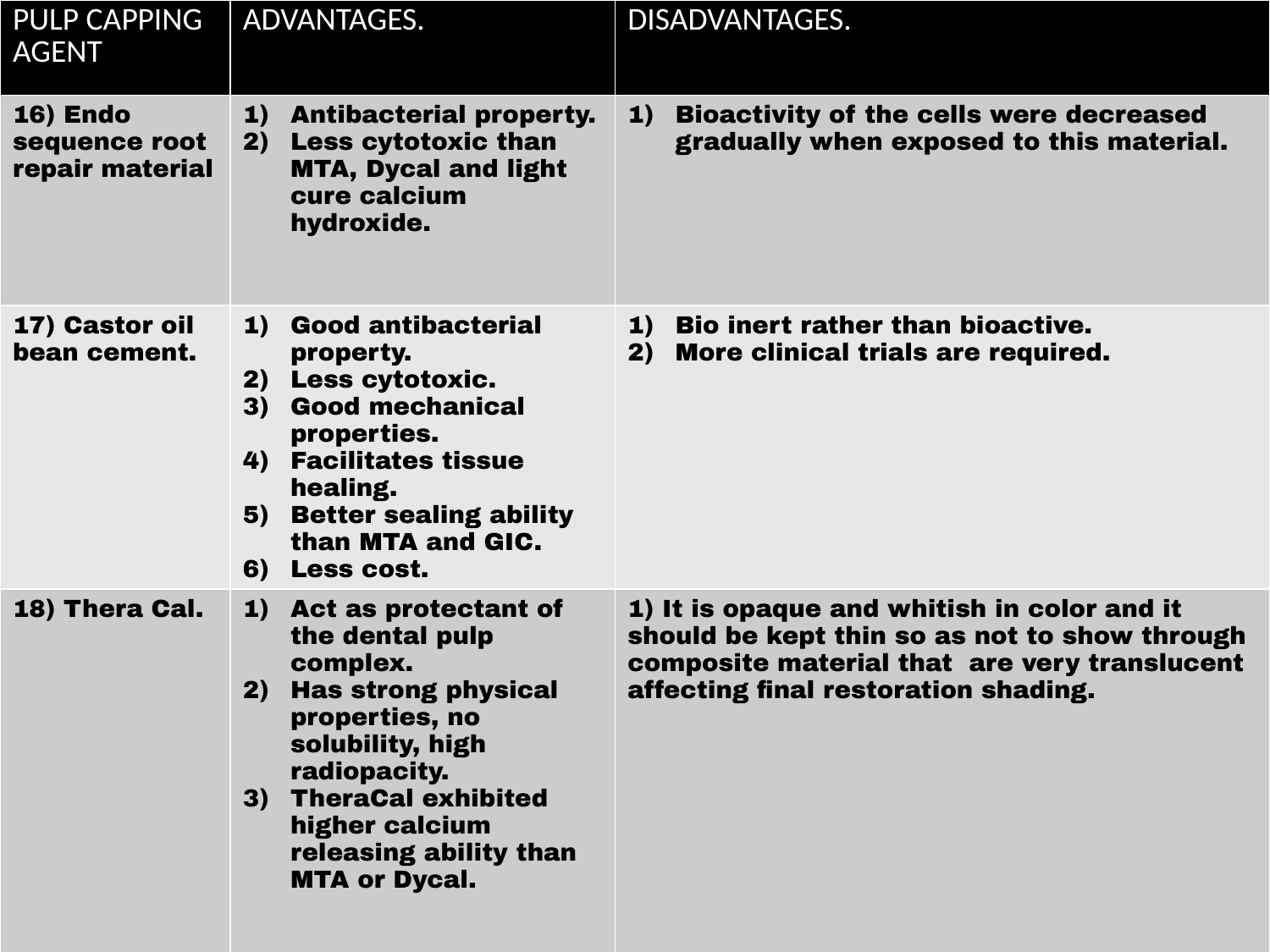

| PULP CAPPING AGENT | ADVANTAGES. | DISADVANTAGES. |
| --- | --- | --- |
| 16) Endo sequence root repair material | Antibacterial property. Less cytotoxic than MTA, Dycal and light cure calcium hydroxide. | Bioactivity of the cells were decreased gradually when exposed to this material. |
| 17) Castor oil bean cement. | Good antibacterial property. Less cytotoxic. Good mechanical properties. Facilitates tissue healing. Better sealing ability than MTA and GIC. Less cost. | Bio inert rather than bioactive. More clinical trials are required. |
| 18) Thera Cal. | Act as protectant of the dental pulp complex. Has strong physical properties, no solubility, high radiopacity. TheraCal exhibited higher calcium releasing ability than MTA or Dycal. | 1) It is opaque and whitish in color and it should be kept thin so as not to show through composite material that are very translucent affecting final restoration shading. |